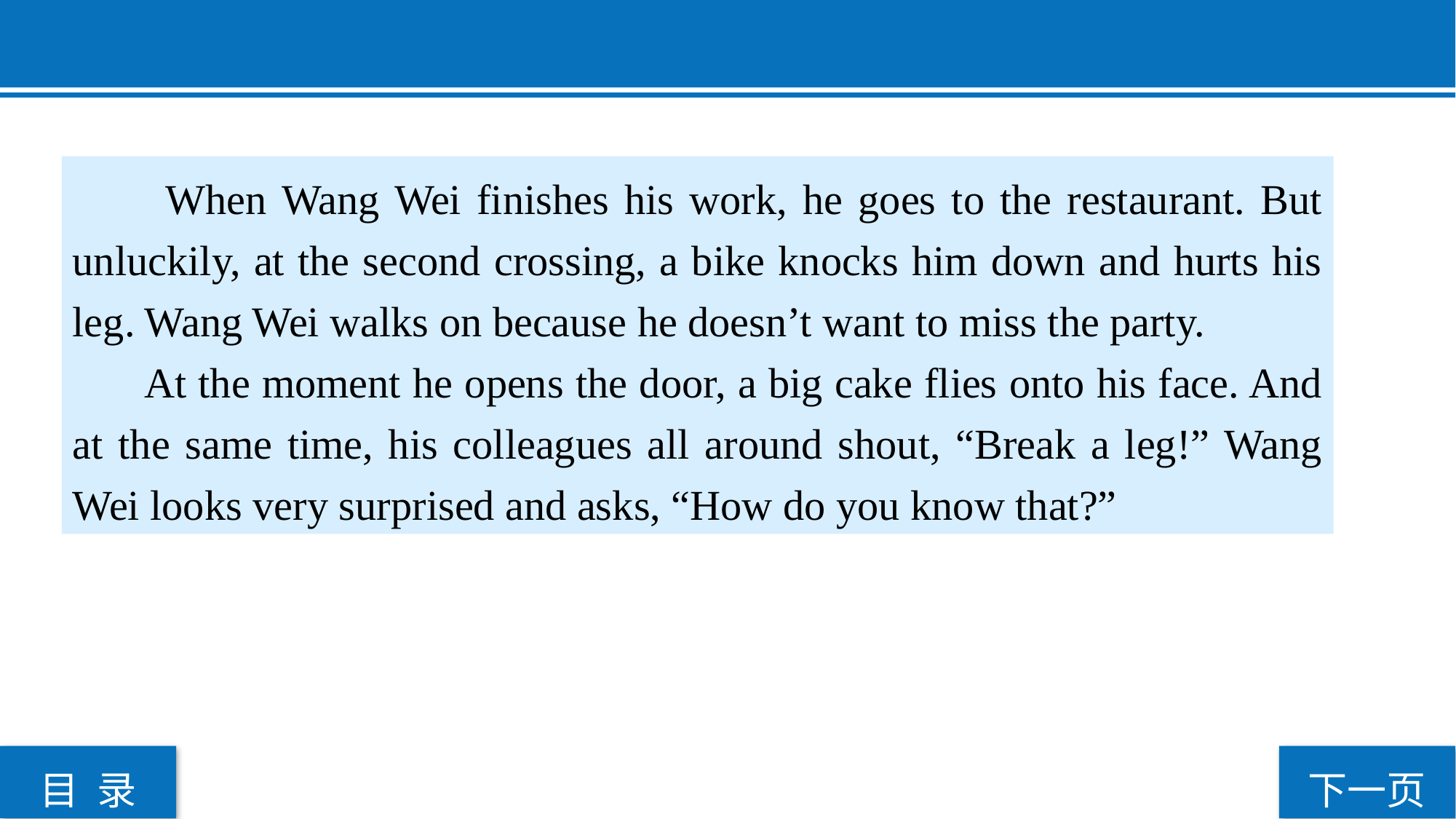

When Wang Wei finishes his work, he goes to the restaurant. But unluckily, at the second crossing, a bike knocks him down and hurts his leg. Wang Wei walks on because he doesn’t want to miss the party.
      At the moment he opens the door, a big cake flies onto his face. And at the same time, his colleagues all around shout, “Break a leg!” Wang Wei looks very surprised and asks, “How do you know that?”